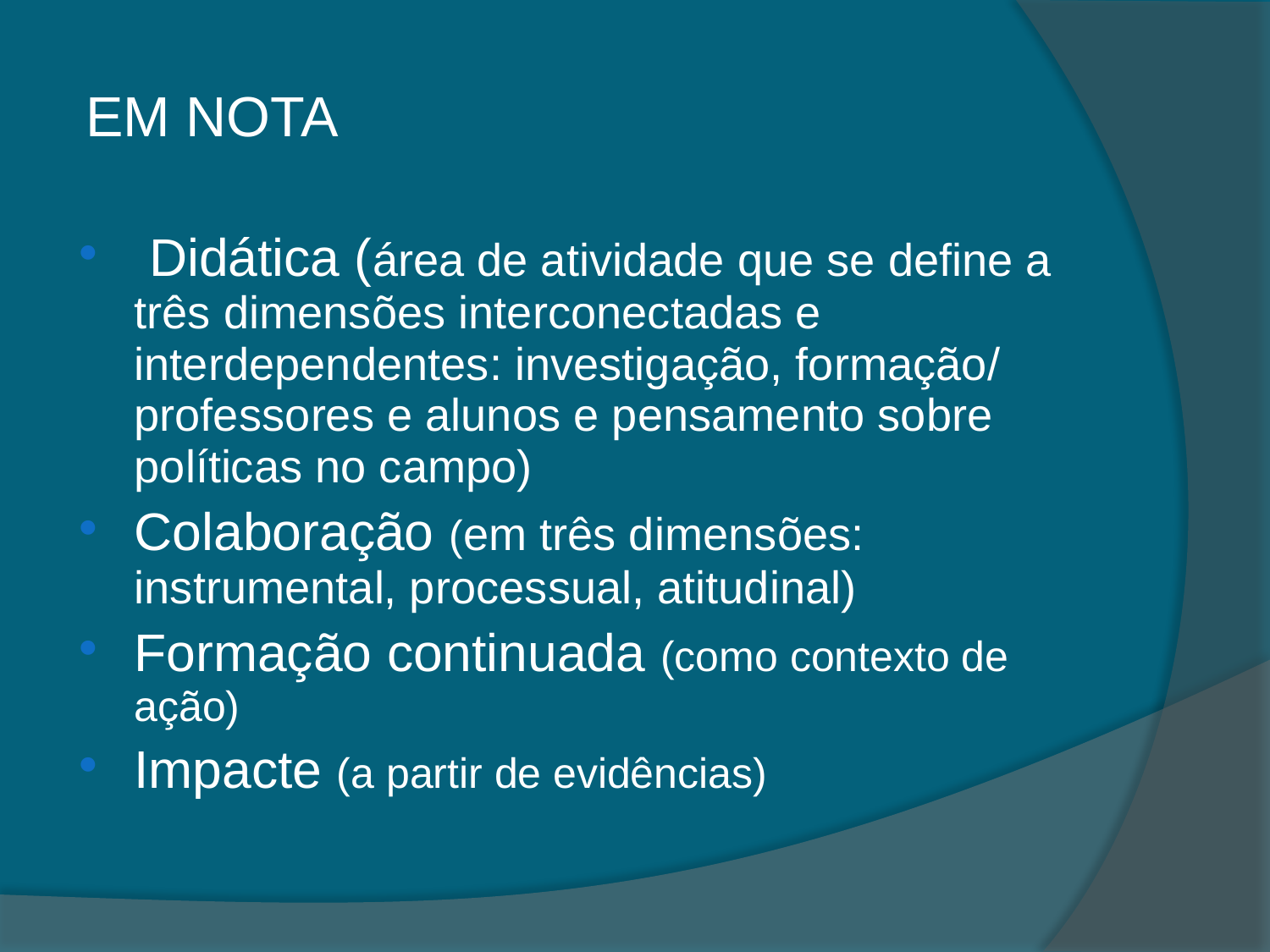

# EM NOTA
 Didática (área de atividade que se define a três dimensões interconectadas e interdependentes: investigação, formação/ professores e alunos e pensamento sobre políticas no campo)
Colaboração (em três dimensões: instrumental, processual, atitudinal)
Formação continuada (como contexto de ação)
Impacte (a partir de evidências)